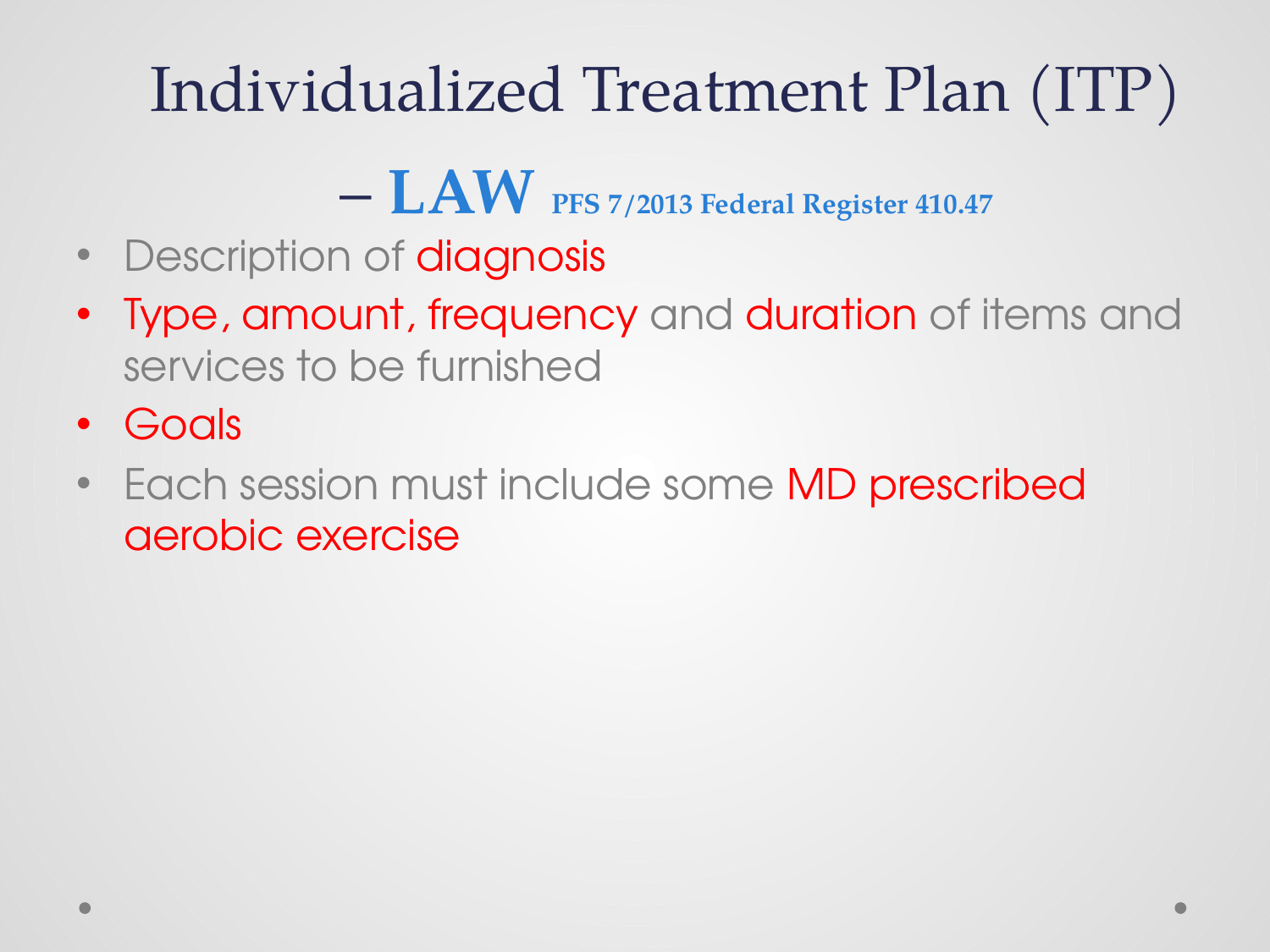

# Individualized Treatment Plan (ITP) – LAW PFS 7/2013 Federal Register 410.47
Description of diagnosis
Type, amount, frequency and duration of items and services to be furnished
Goals
Each session must include some MD prescribed aerobic exercise